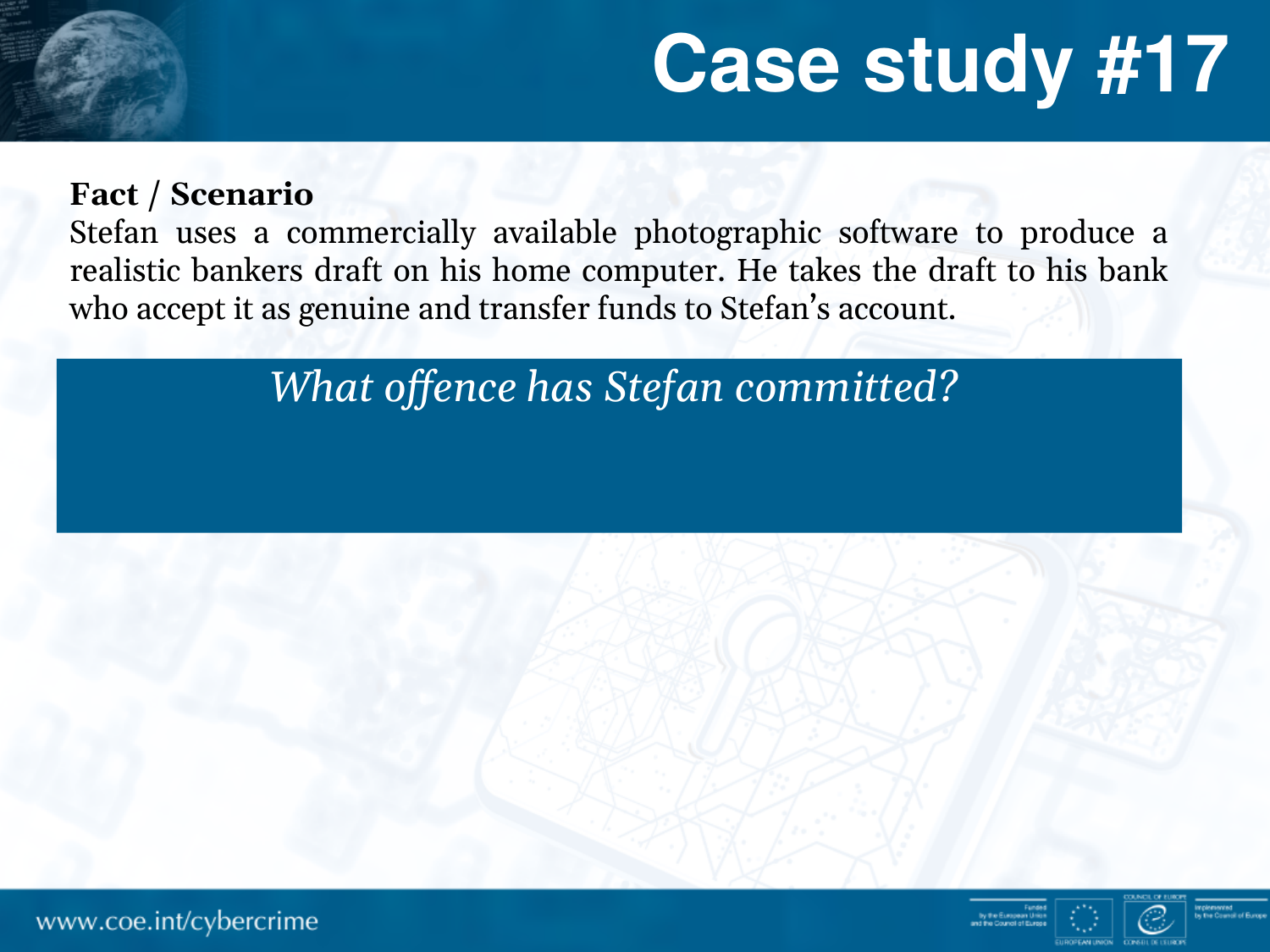

# Case study #17
Fact / Scenario
Stefan uses a commercially available photographic software to produce a realistic bankers draft on his home computer. He takes the draft to his bank who accept it as genuine and transfer funds to Stefan’s account.
What offence has Stefan committed?